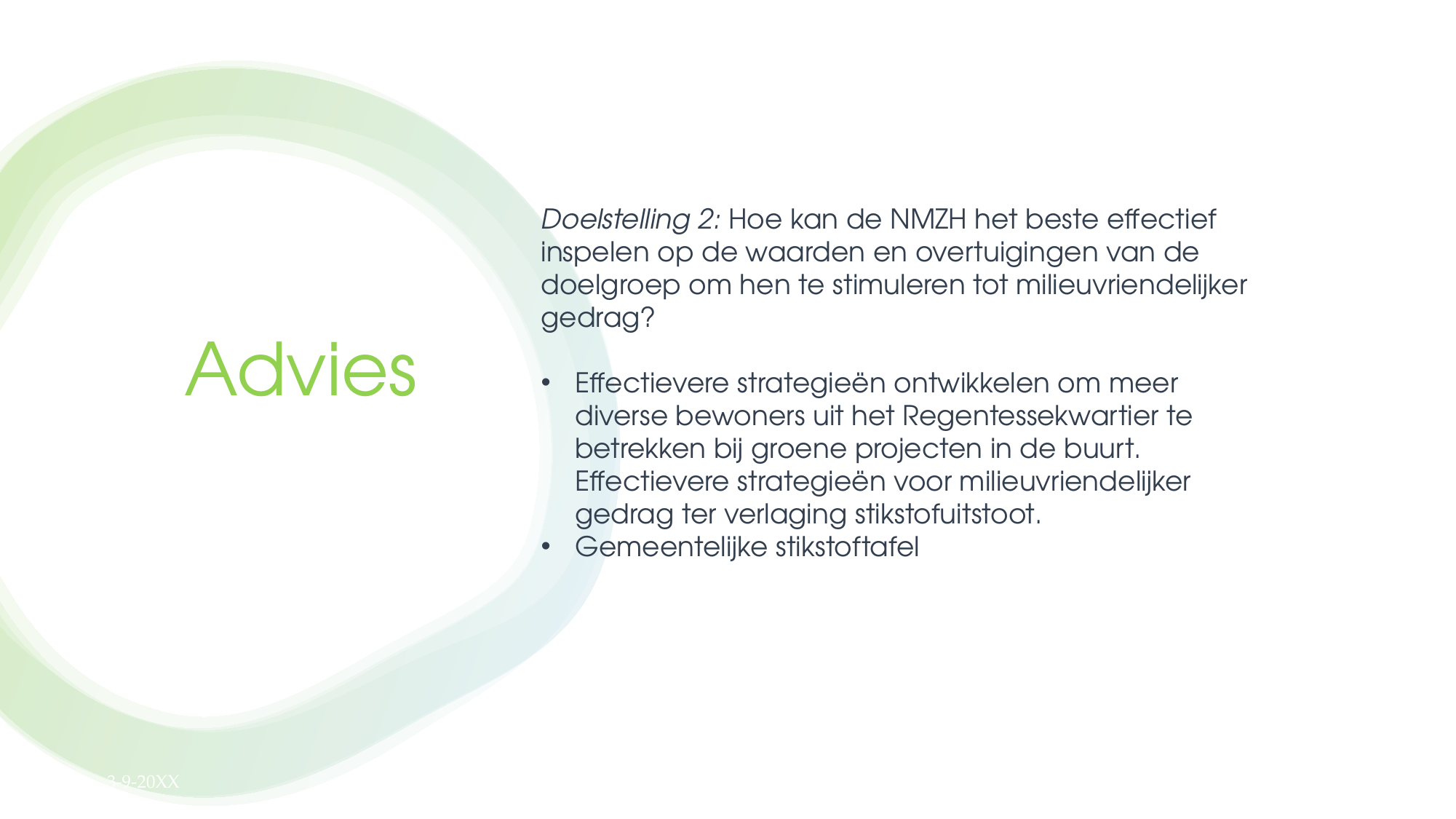

Doelstelling 2: Hoe kan de NMZH het beste effectief inspelen op de waarden en overtuigingen van de doelgroep om hen te stimuleren tot milieuvriendelijker gedrag?

Effectievere strategieën ontwikkelen om meer diverse bewoners uit het Regentessekwartier te betrekken bij groene projecten in de buurt. Effectievere strategieën voor milieuvriendelijker gedrag ter verlaging stikstofuitstoot.
Gemeentelijke stikstoftafel

Advies
3-9-20XX
Presentatietitel
47